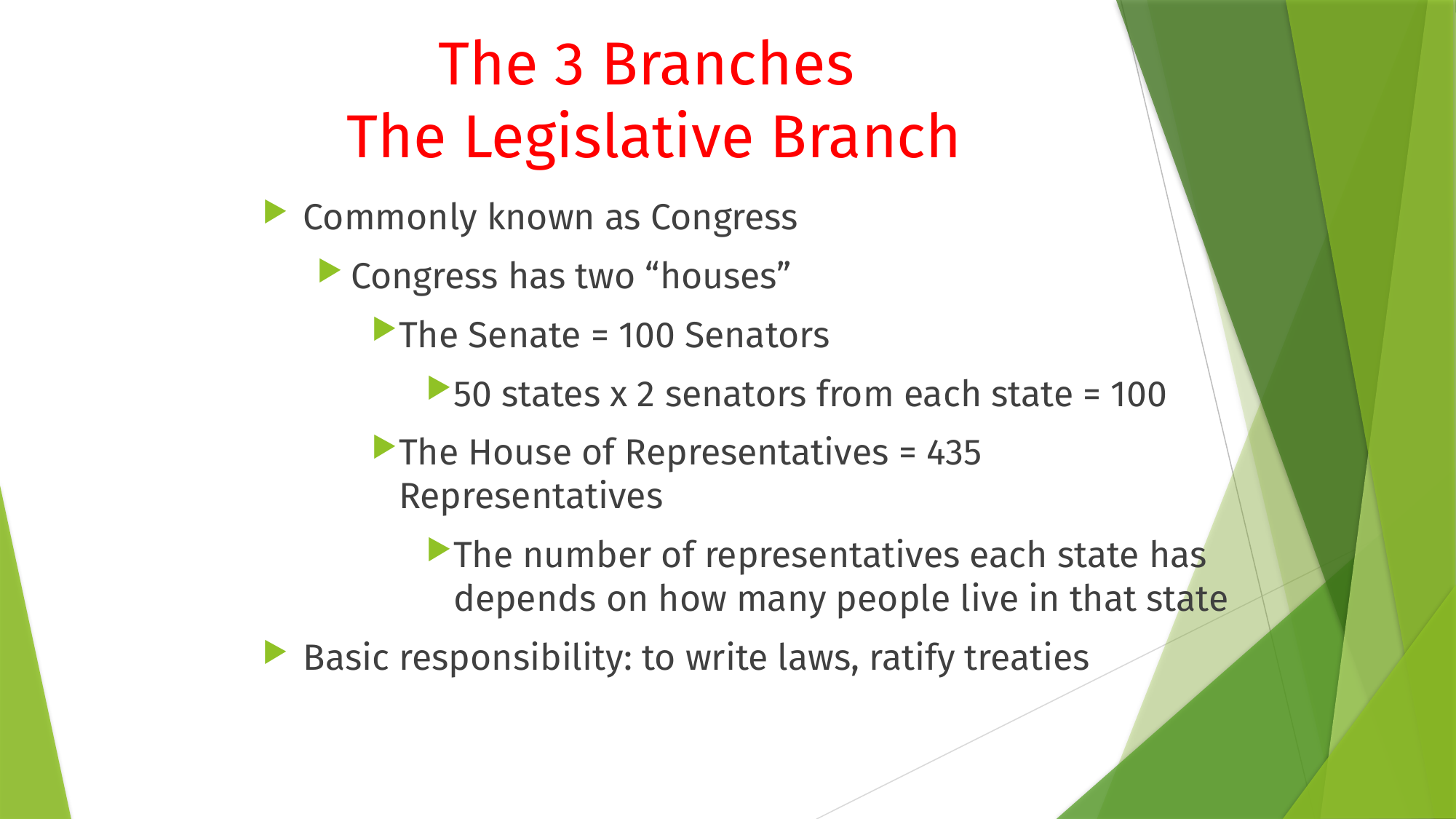

# The 3 Branches The Legislative Branch
Commonly known as Congress
Congress has two “houses”
The Senate = 100 Senators
50 states x 2 senators from each state = 100
The House of Representatives = 435 Representatives
The number of representatives each state has depends on how many people live in that state
Basic responsibility: to write laws, ratify treaties